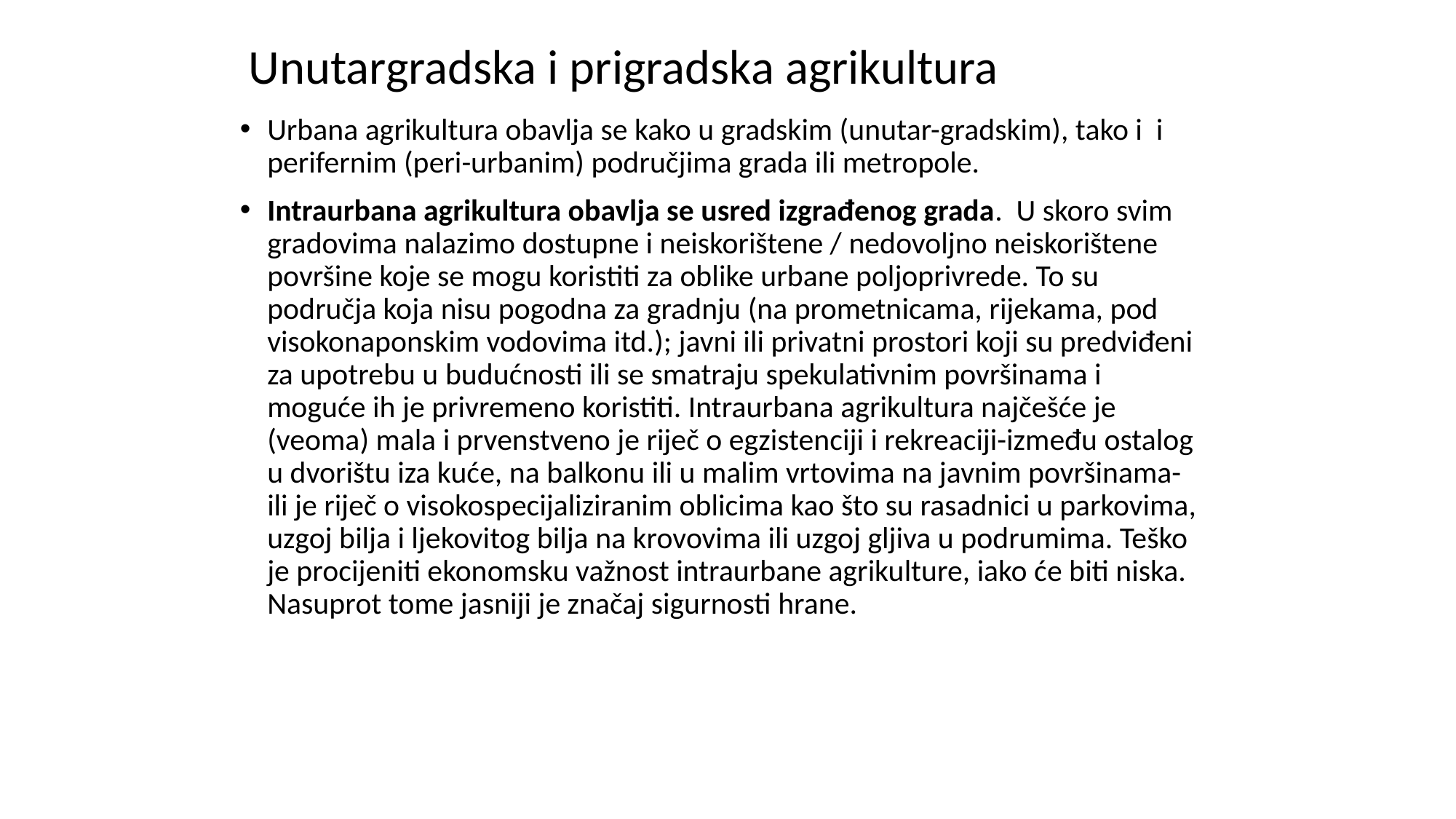

# Unutargradska i prigradska agrikultura
Urbana agrikultura obavlja se kako u gradskim (unutar-gradskim), tako i  i perifernim (peri-urbanim) područjima grada ili metropole.
Intraurbana agrikultura obavlja se usred izgrađenog grada.  U skoro svim gradovima nalazimo dostupne i neiskorištene / nedovoljno neiskorištene površine koje se mogu koristiti za oblike urbane poljoprivrede. To su područja koja nisu pogodna za gradnju (na prometnicama, rijekama, pod visokonaponskim vodovima itd.); javni ili privatni prostori koji su predviđeni za upotrebu u budućnosti ili se smatraju spekulativnim površinama i moguće ih je privremeno koristiti. Intraurbana agrikultura najčešće je (veoma) mala i prvenstveno je riječ o egzistenciji i rekreaciji-između ostalog u dvorištu iza kuće, na balkonu ili u malim vrtovima na javnim površinama- ili je riječ o visokospecijaliziranim oblicima kao što su rasadnici u parkovima, uzgoj bilja i ljekovitog bilja na krovovima ili uzgoj gljiva u podrumima. Teško je procijeniti ekonomsku važnost intraurbane agrikulture, iako će biti niska.  Nasuprot tome jasniji je značaj sigurnosti hrane.